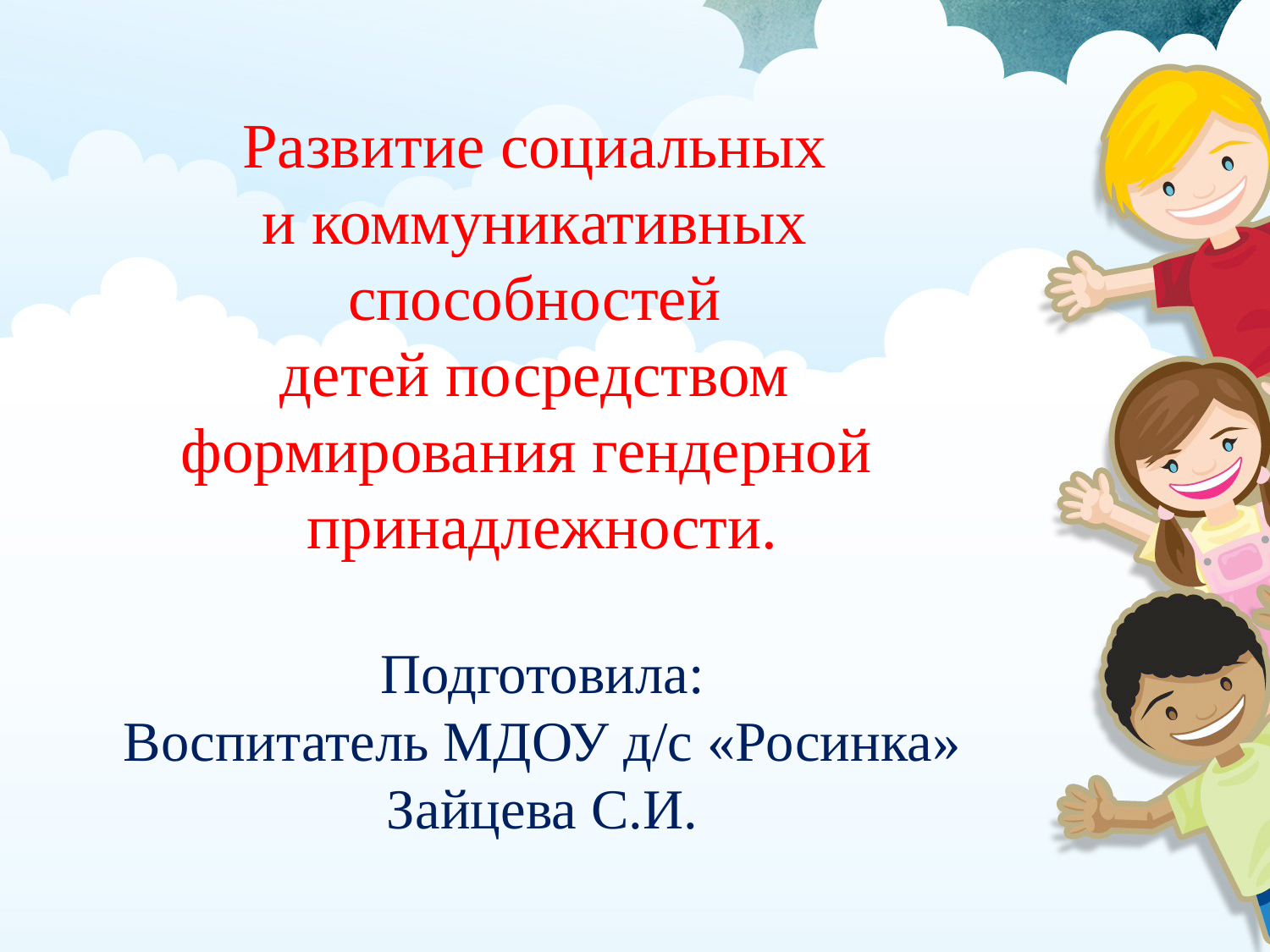

Развитие социальных
и коммуникативных
способностей
детей посредством
формирования гендерной
принадлежности.

Подготовила:
Воспитатель МДОУ д/с «Росинка» Зайцева С.И.